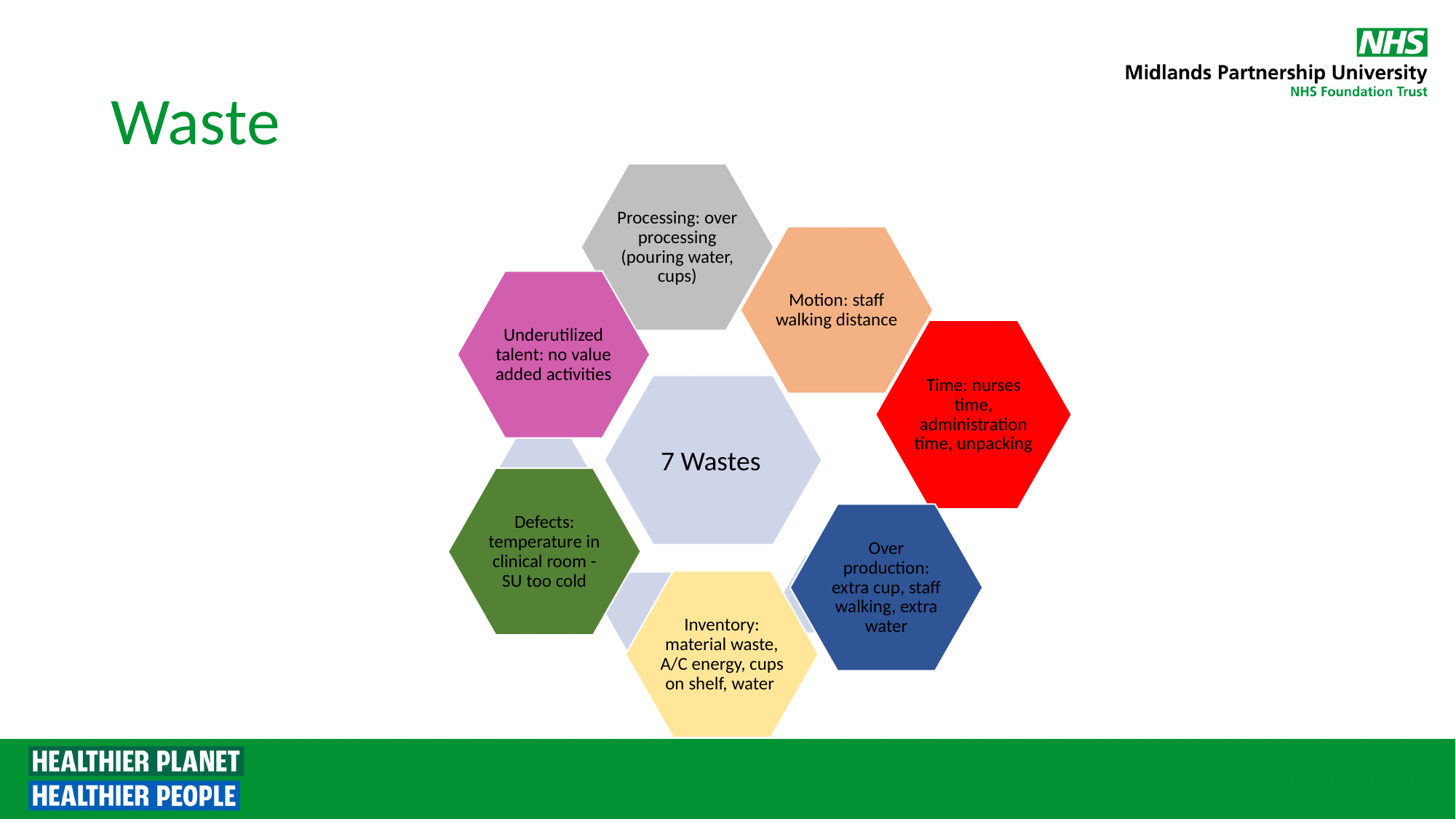

# Waste
Time: nurses time, administration time, unpacking
Processing: over processing (pouring water, cups)
Motion: staff walking distance
Over production: extra cup, staff walking, extra water
Inventory: material waste, A/C energy, cups on shelf, water
Defects: temperature in clinical room - SU too cold
Underutilized talent: no value added activities
7 Wastes